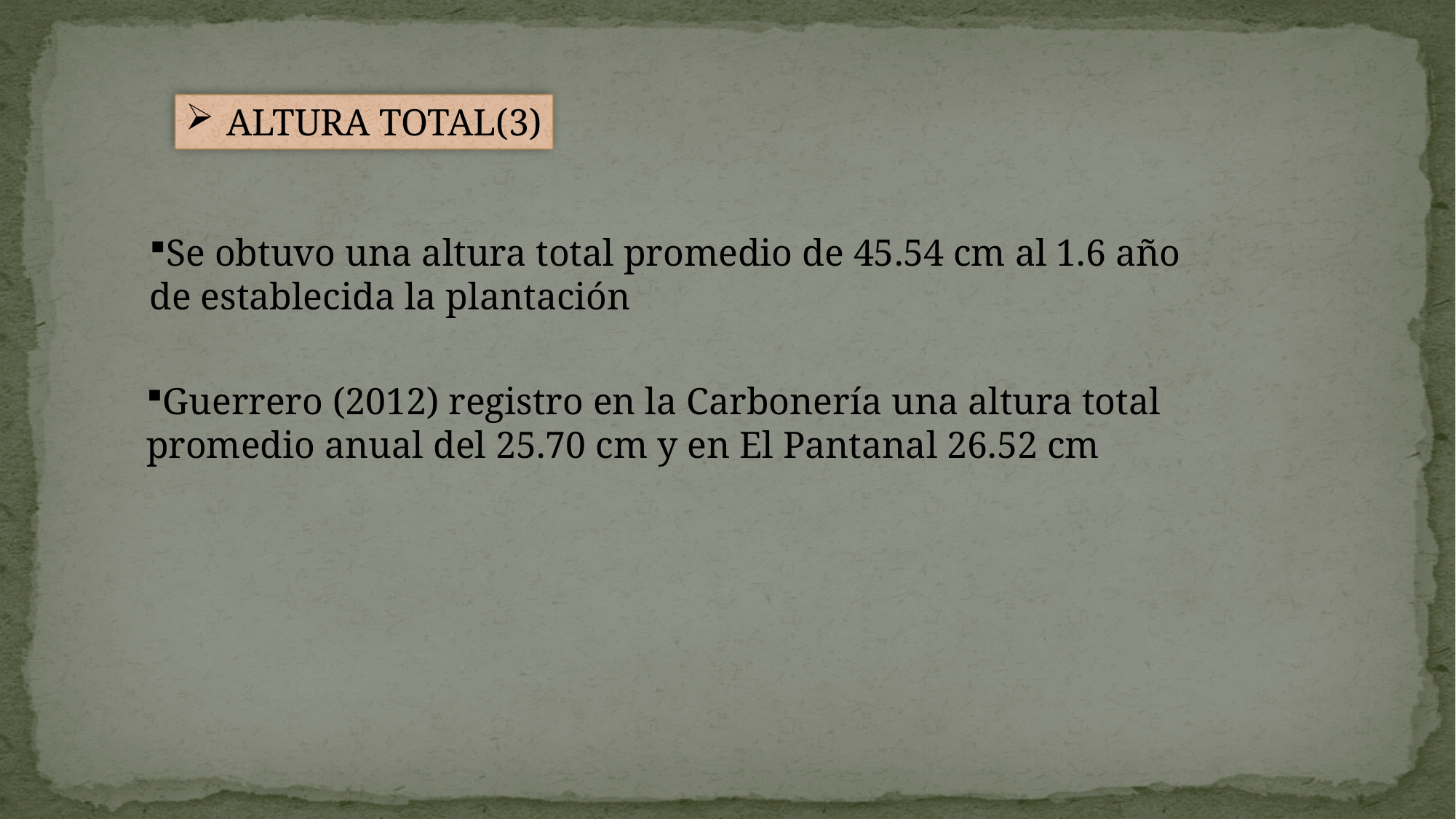

ALTURA TOTAL(3)
Se obtuvo una altura total promedio de 45.54 cm al 1.6 año de establecida la plantación
Guerrero (2012) registro en la Carbonería una altura total promedio anual del 25.70 cm y en El Pantanal 26.52 cm